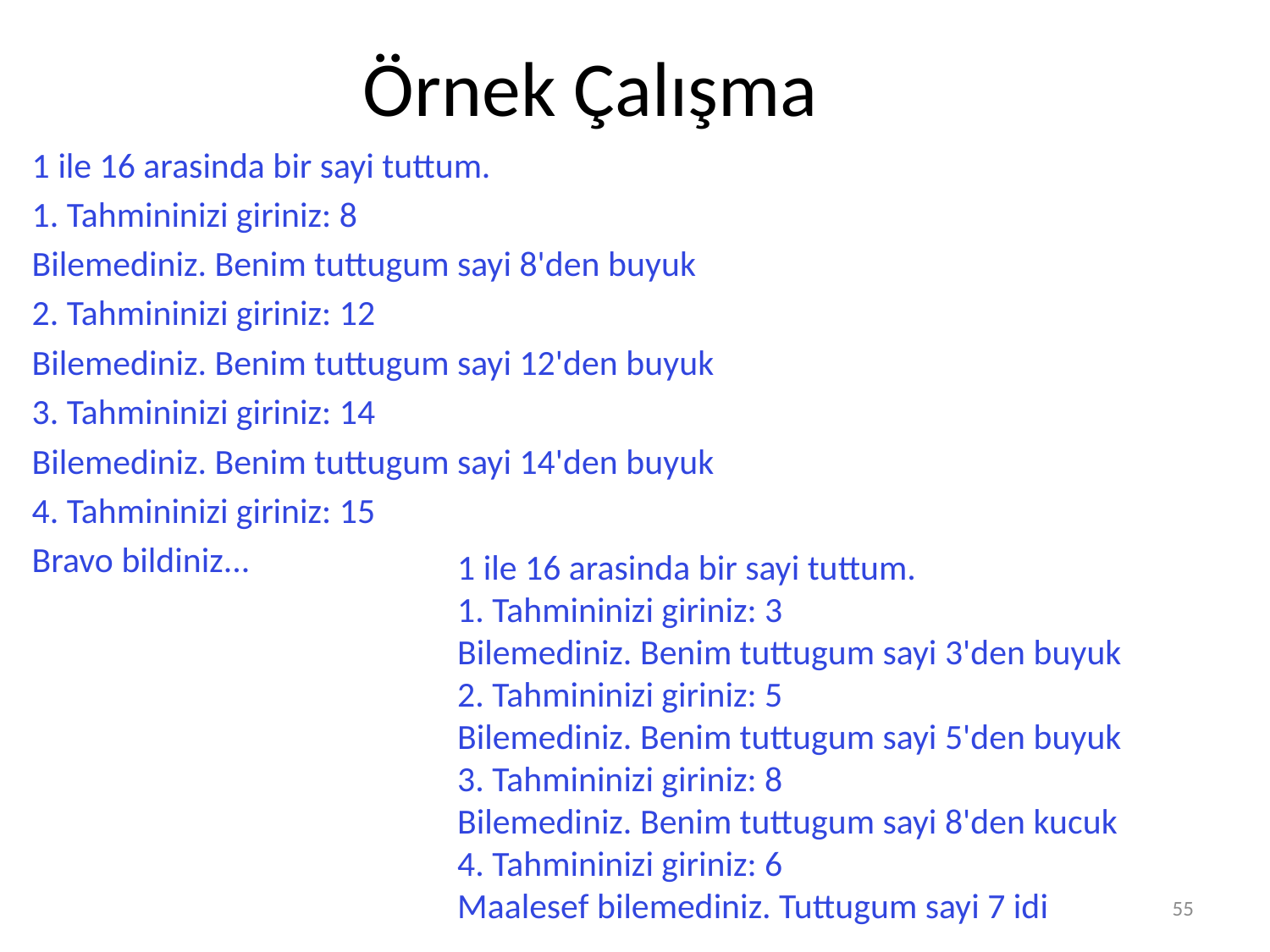

# Örnek Çalışma
1 ile 16 arasinda bir sayi tuttum.
1. Tahmininizi giriniz: 8
Bilemediniz. Benim tuttugum sayi 8'den buyuk
2. Tahmininizi giriniz: 12
Bilemediniz. Benim tuttugum sayi 12'den buyuk
3. Tahmininizi giriniz: 14
Bilemediniz. Benim tuttugum sayi 14'den buyuk
4. Tahmininizi giriniz: 15
Bravo bildiniz...
1 ile 16 arasinda bir sayi tuttum.
1. Tahmininizi giriniz: 3
Bilemediniz. Benim tuttugum sayi 3'den buyuk
2. Tahmininizi giriniz: 5
Bilemediniz. Benim tuttugum sayi 5'den buyuk
3. Tahmininizi giriniz: 8
Bilemediniz. Benim tuttugum sayi 8'den kucuk
4. Tahmininizi giriniz: 6
Maalesef bilemediniz. Tuttugum sayi 7 idi
55